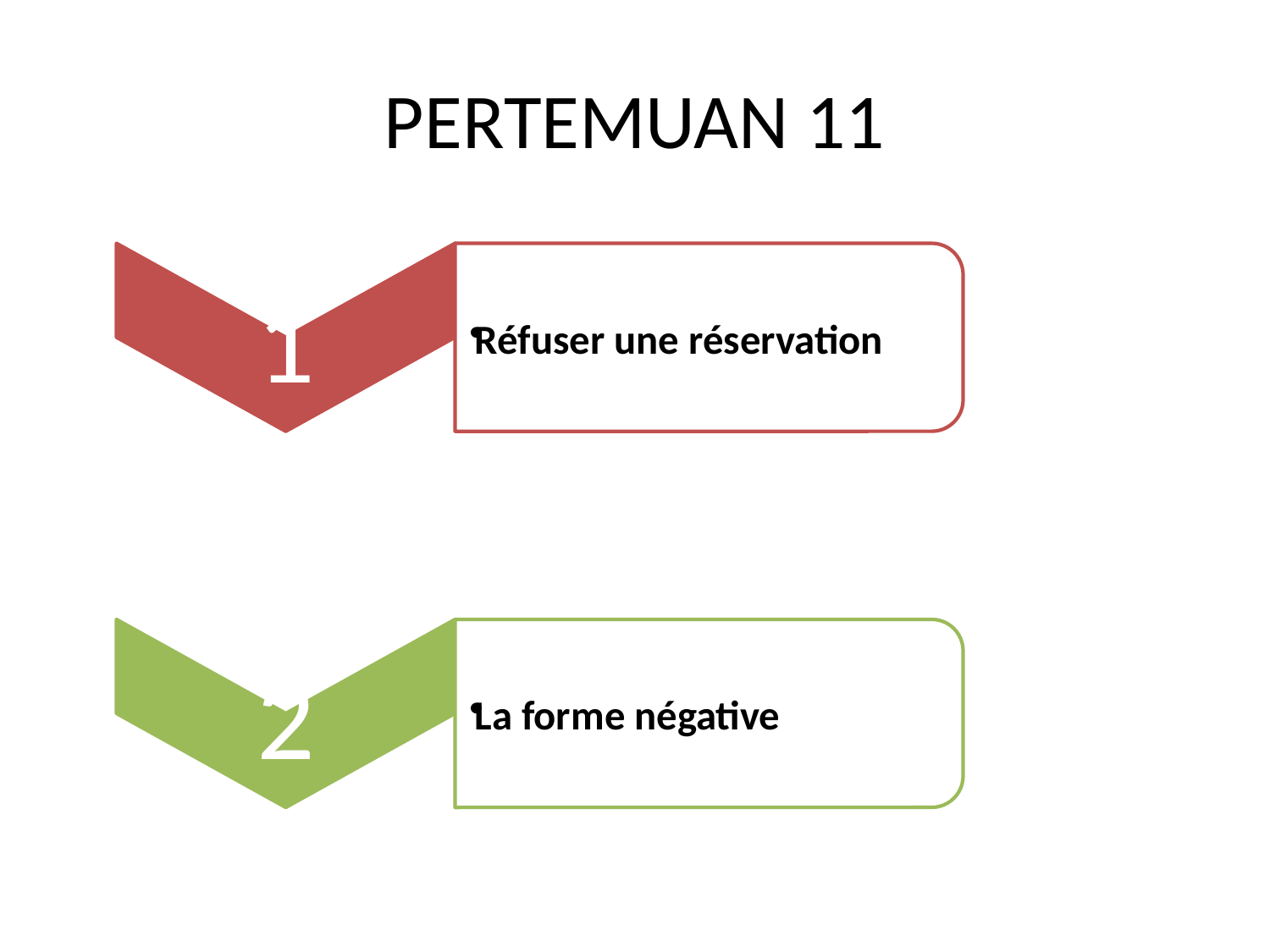

# PERTEMUAN 11
1
Réfuser une réservation
2
La forme négative